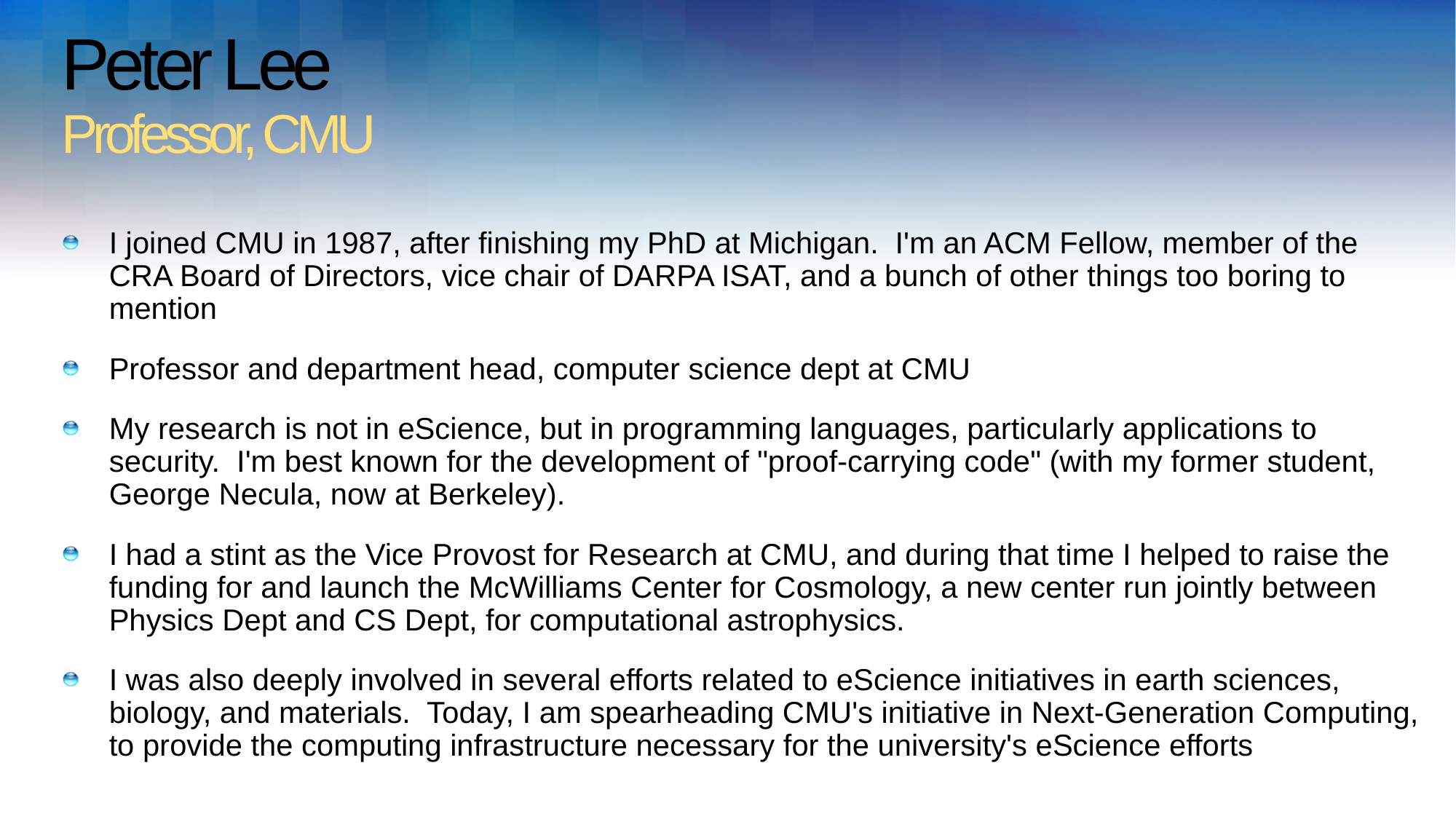

# Peter Lee Professor, CMU
I joined CMU in 1987, after finishing my PhD at Michigan.  I'm an ACM Fellow, member of the CRA Board of Directors, vice chair of DARPA ISAT, and a bunch of other things too boring to mention
Professor and department head, computer science dept at CMU
My research is not in eScience, but in programming languages, particularly applications to security.  I'm best known for the development of "proof-carrying code" (with my former student, George Necula, now at Berkeley).
I had a stint as the Vice Provost for Research at CMU, and during that time I helped to raise the funding for and launch the McWilliams Center for Cosmology, a new center run jointly between Physics Dept and CS Dept, for computational astrophysics.
I was also deeply involved in several efforts related to eScience initiatives in earth sciences, biology, and materials.  Today, I am spearheading CMU's initiative in Next-Generation Computing, to provide the computing infrastructure necessary for the university's eScience efforts